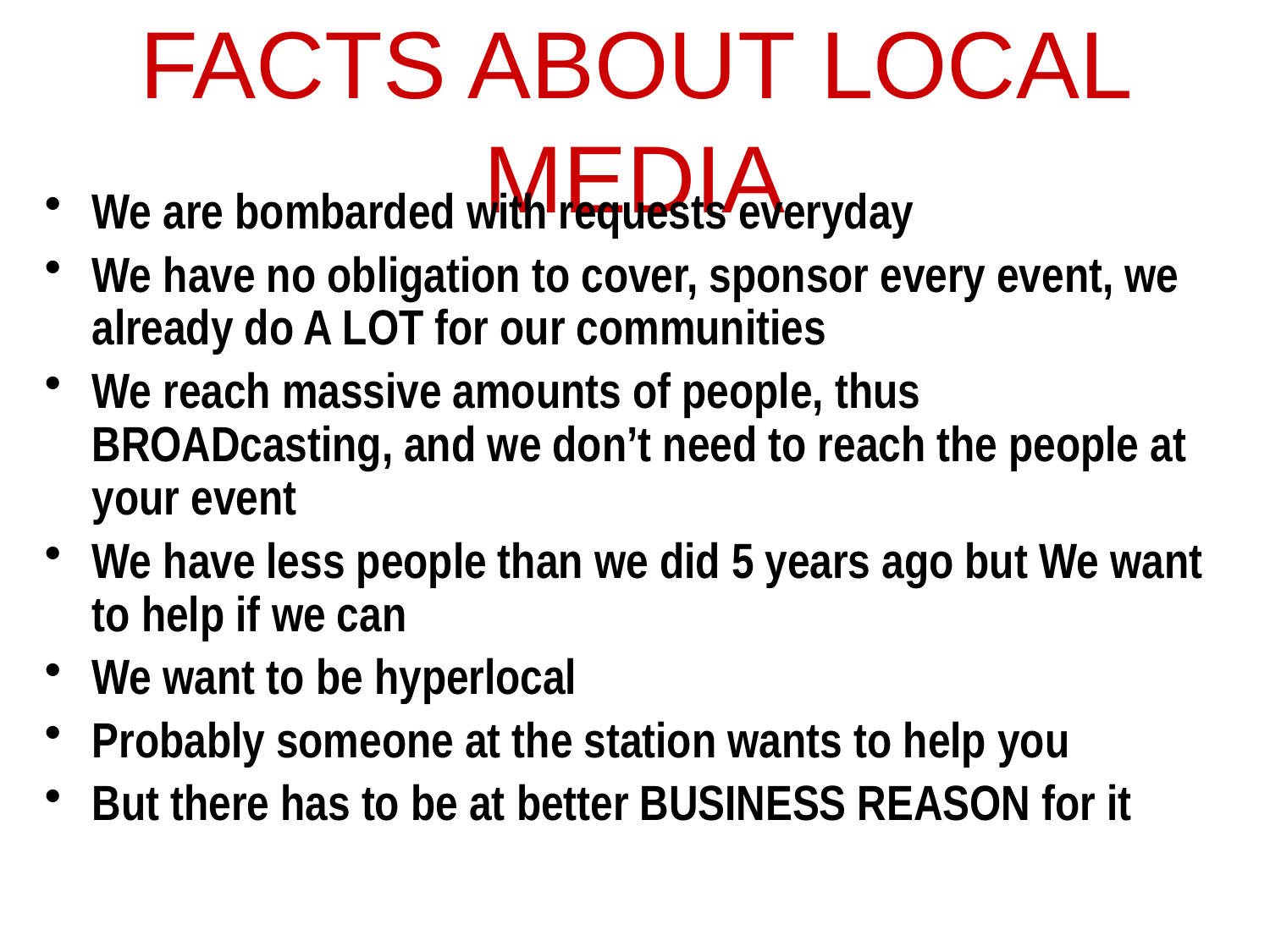

# FACTS ABOUT LOCAL MEDIA
We are bombarded with requests everyday
We have no obligation to cover, sponsor every event, we already do A LOT for our communities
We reach massive amounts of people, thus BROADcasting, and we don’t need to reach the people at your event
We have less people than we did 5 years ago but We want to help if we can
We want to be hyperlocal
Probably someone at the station wants to help you
But there has to be at better BUSINESS REASON for it